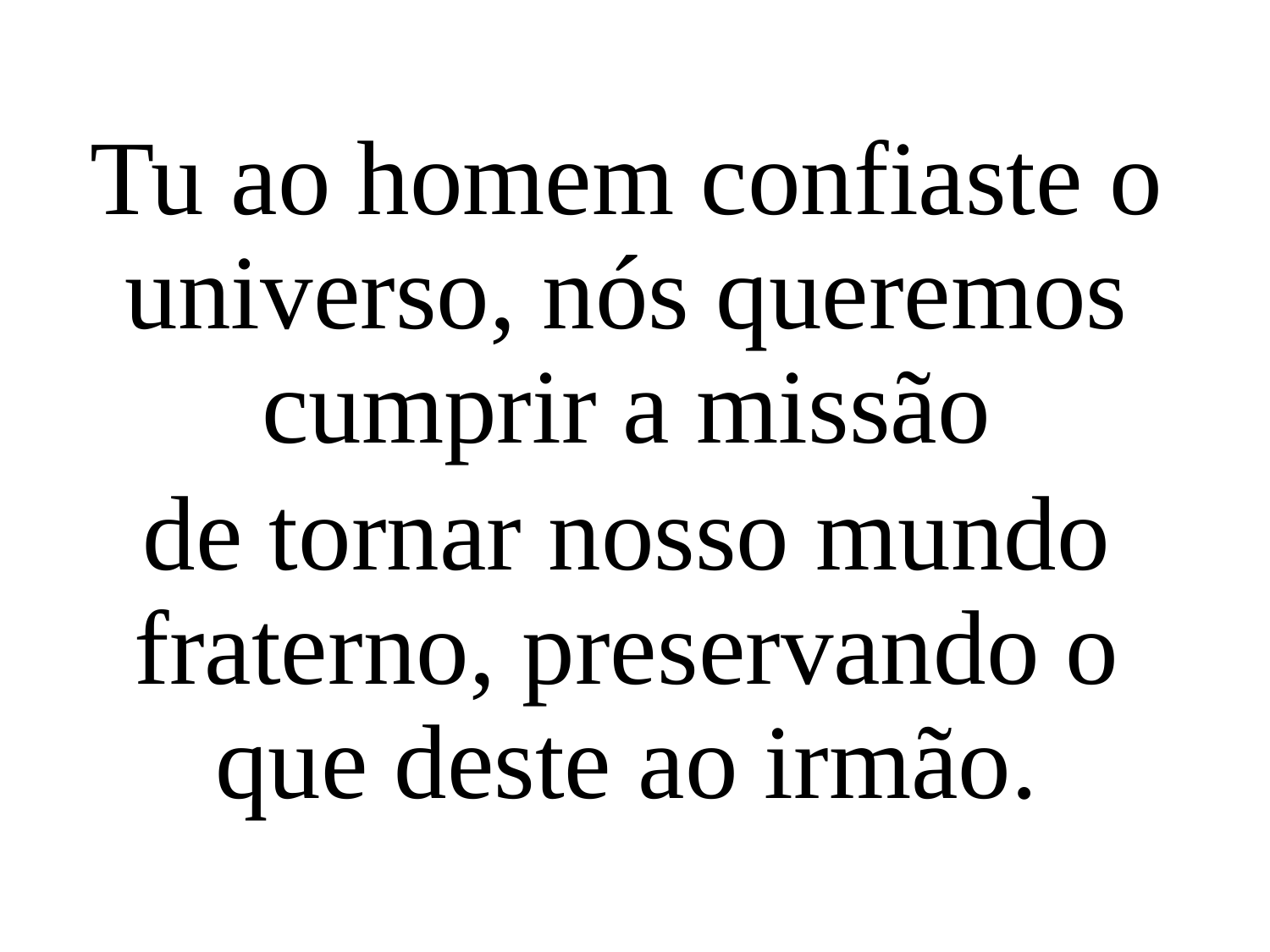

Tu ao homem confiaste o universo, nós queremos cumprir a missão
de tornar nosso mundo fraterno, preservando o que deste ao irmão.